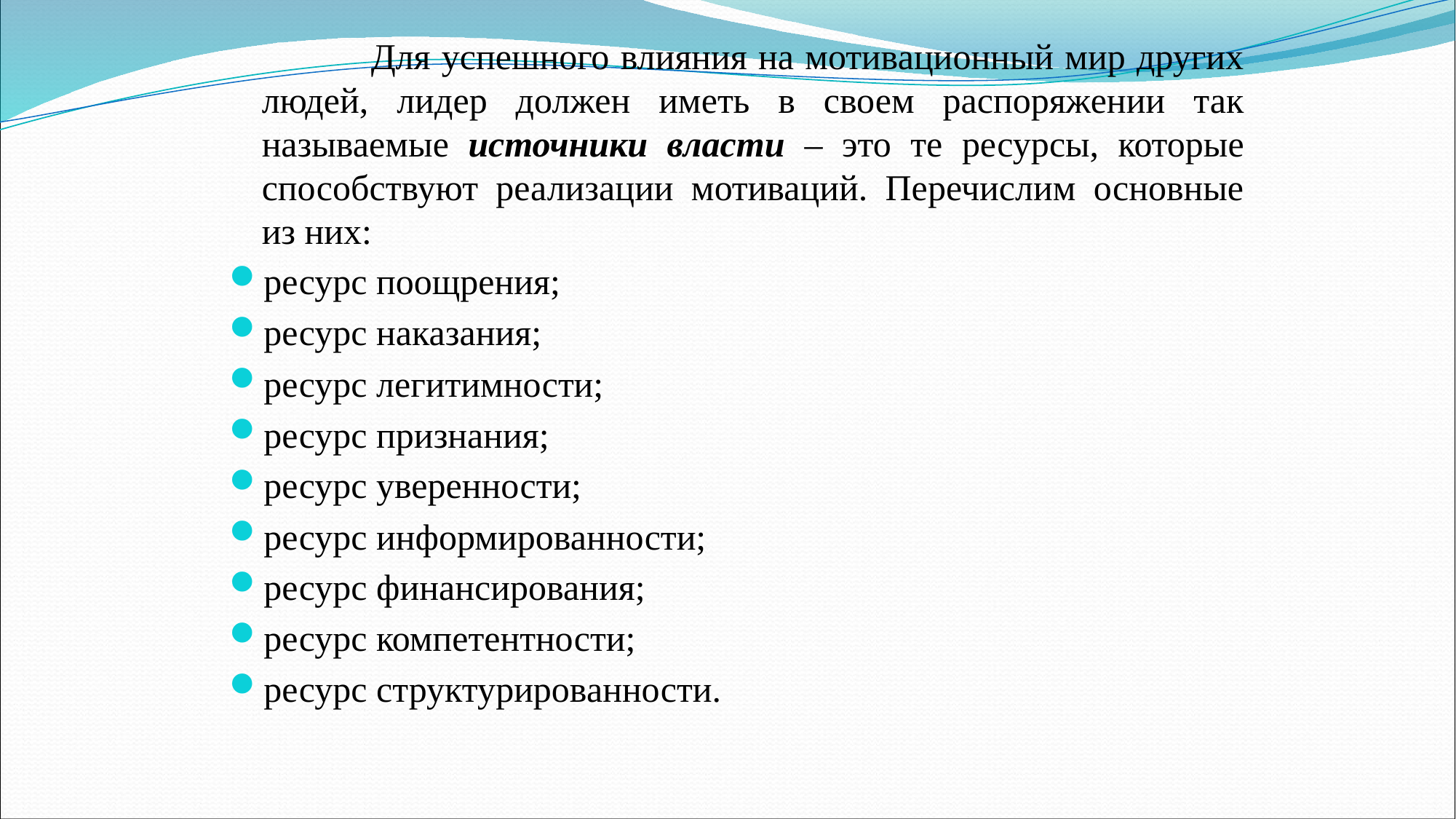

Для успешного влияния на мотивационный мир других людей, лидер должен иметь в своем распоряжении так называемые источники власти – это те ресурсы, которые способствуют реализации мотиваций. Перечислим основные из них:
ресурс поощрения;
ресурс наказания;
ресурс легитимности;
ресурс признания;
ресурс уверенности;
ресурс информированности;
ресурс финансирования;
ресурс компетентности;
ресурс структурированности.